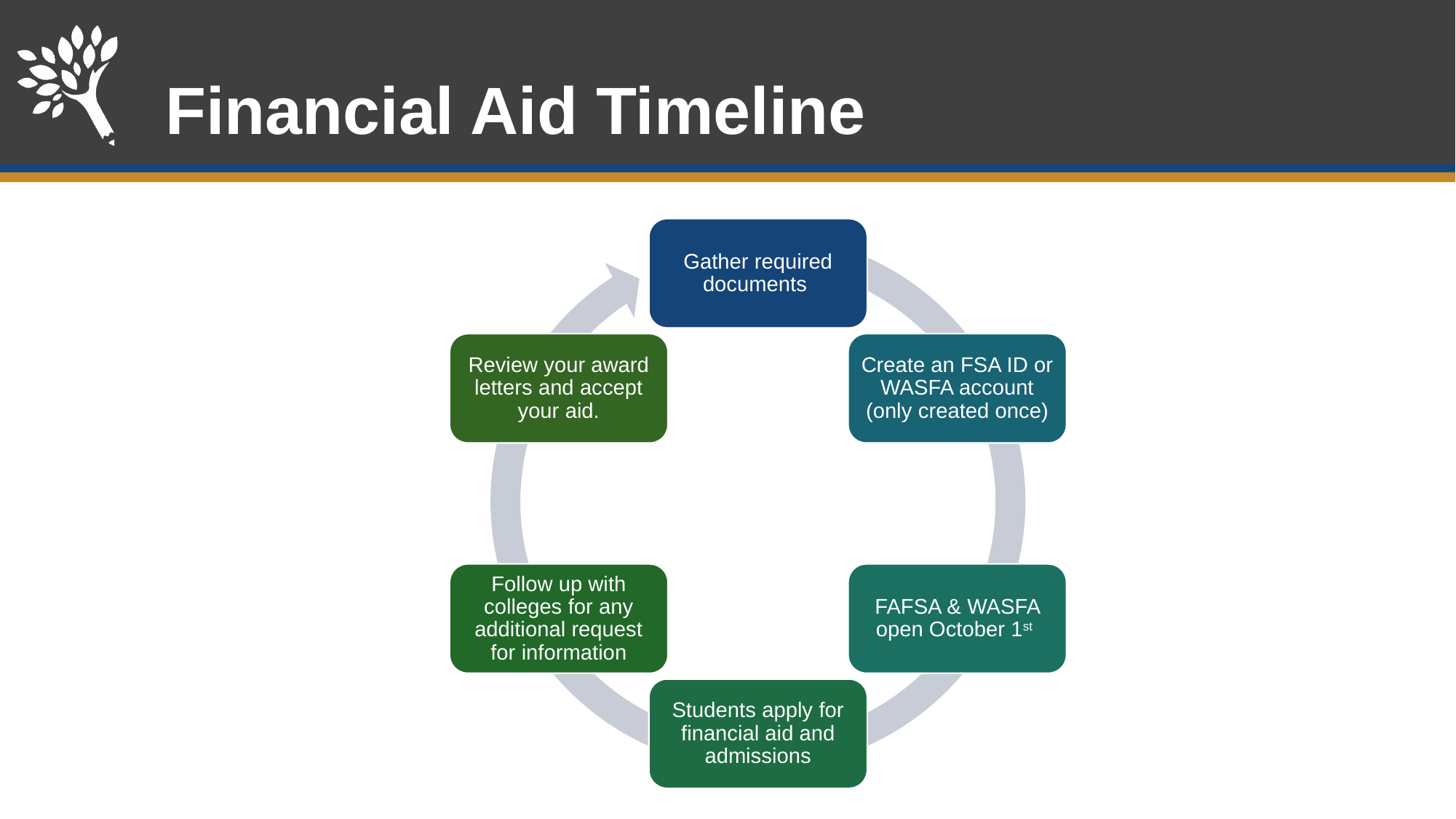

# Financial Aid Timeline

Gather required documents

Review your award letters and accept your aid.
Create an FSA ID or WASFA account (only created once)

Follow up with colleges for any additional request for information
FAFSA & WASFA open October 1st

Students apply for financial aid and admissions